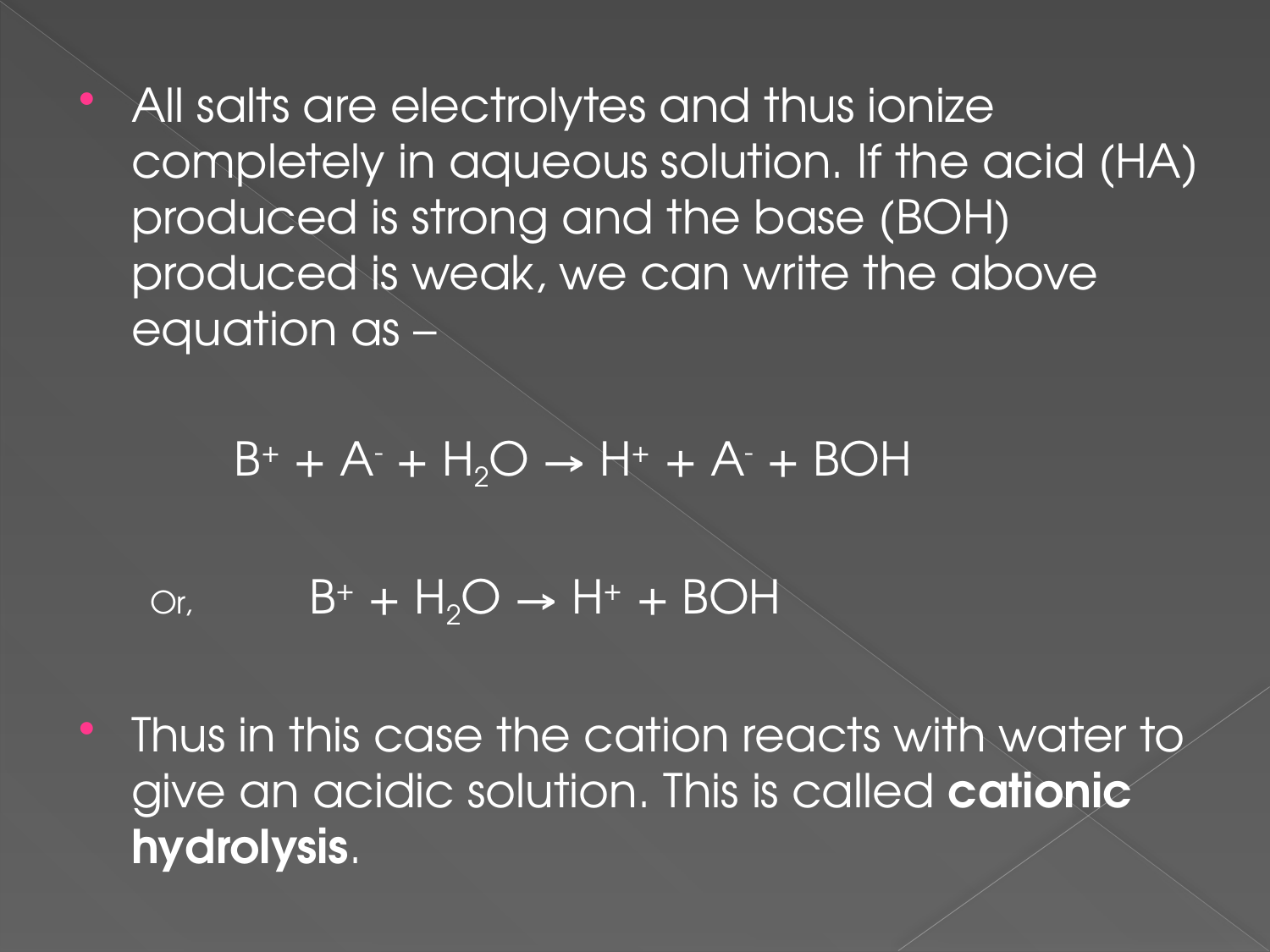

All salts are electrolytes and thus ionize completely in aqueous solution. If the acid (HA) produced is strong and the base (BOH) produced is weak, we can write the above equation as –

   	        B+ + A- + H2O → H+ + A- + BOH

        Or,         B+ + H2O → H+ + BOH

Thus in this case the cation reacts with water to give an acidic solution. This is called cationic hydrolysis.